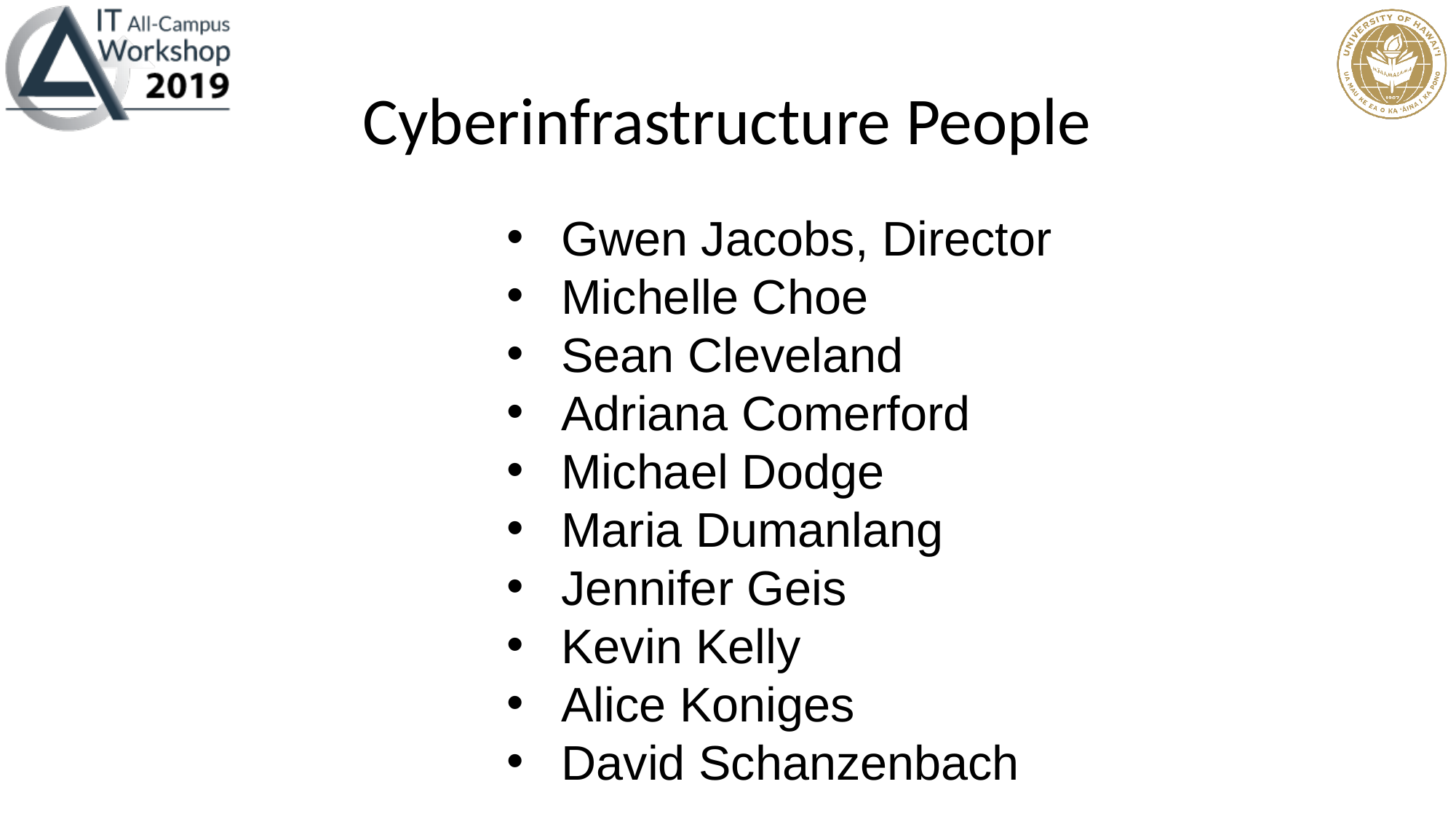

# Cyberinfrastructure People
Gwen Jacobs, Director
Michelle Choe
Sean Cleveland
Adriana Comerford
Michael Dodge
Maria Dumanlang
Jennifer Geis
Kevin Kelly
Alice Koniges
David Schanzenbach